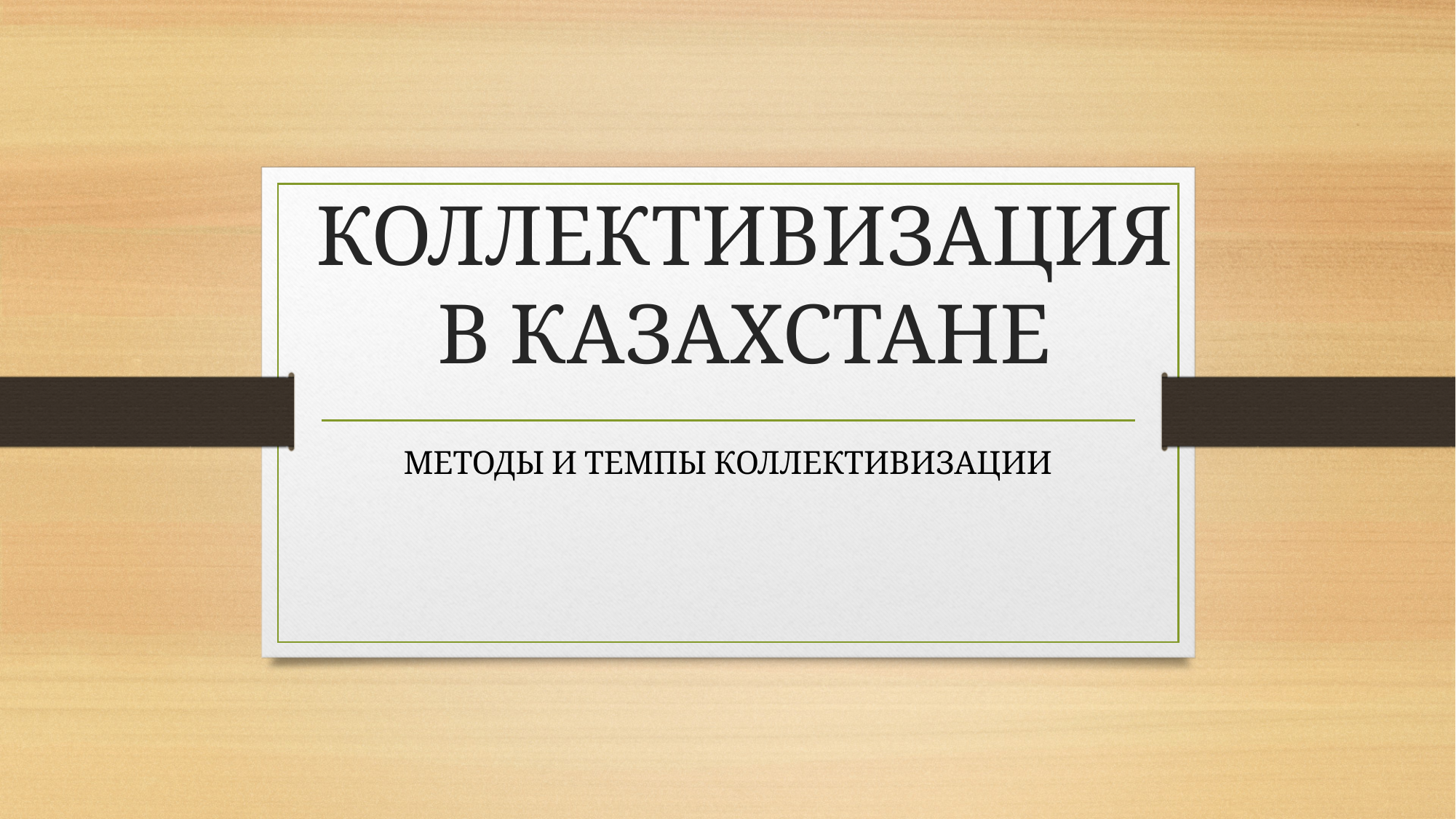

# КОЛЛЕКТИВИЗАЦИЯ В КАЗАХСТАНЕ
МЕТОДЫ И ТЕМПЫ КОЛЛЕКТИВИЗАЦИИ